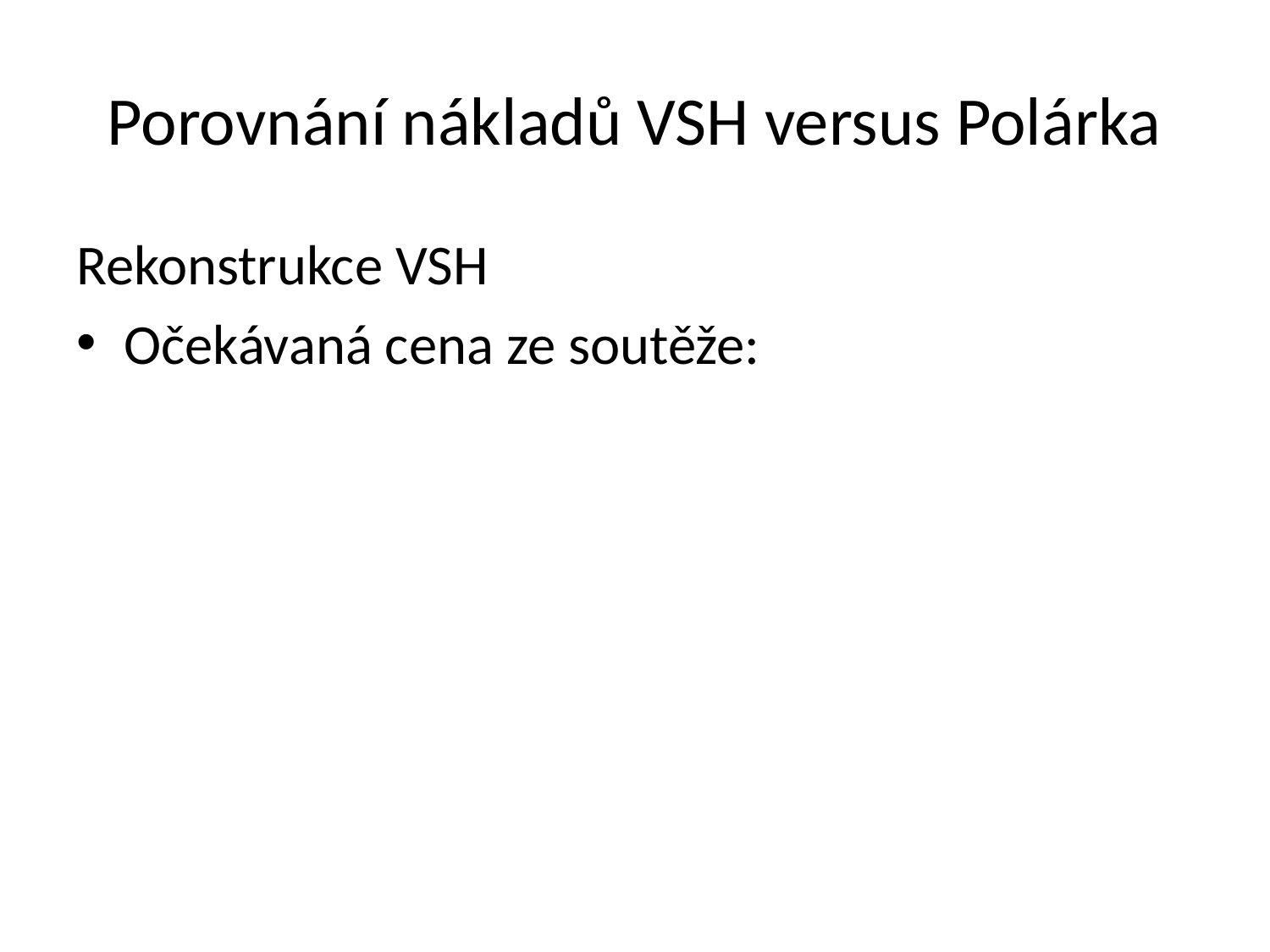

# Porovnání nákladů VSH versus Polárka
Rekonstrukce VSH
Očekávaná cena ze soutěže: